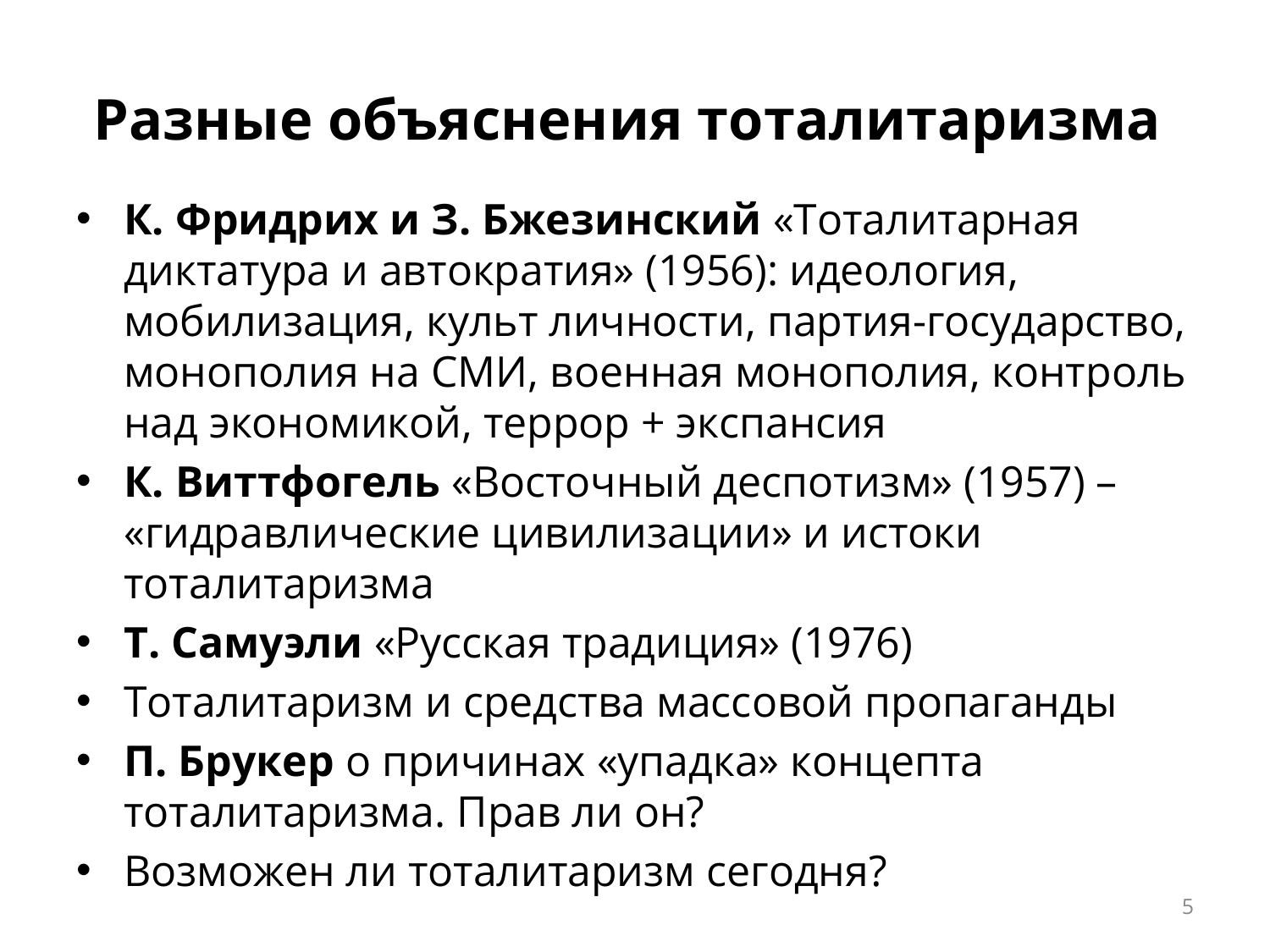

# Разные объяснения тоталитаризма
К. Фридрих и З. Бжезинский «Тоталитарная диктатура и автократия» (1956): идеология, мобилизация, культ личности, партия-государство, монополия на СМИ, военная монополия, контроль над экономикой, террор + экспансия
К. Виттфогель «Восточный деспотизм» (1957) – «гидравлические цивилизации» и истоки тоталитаризма
Т. Самуэли «Русская традиция» (1976)
Тоталитаризм и средства массовой пропаганды
П. Брукер о причинах «упадка» концепта тоталитаризма. Прав ли он?
Возможен ли тоталитаризм сегодня?
5